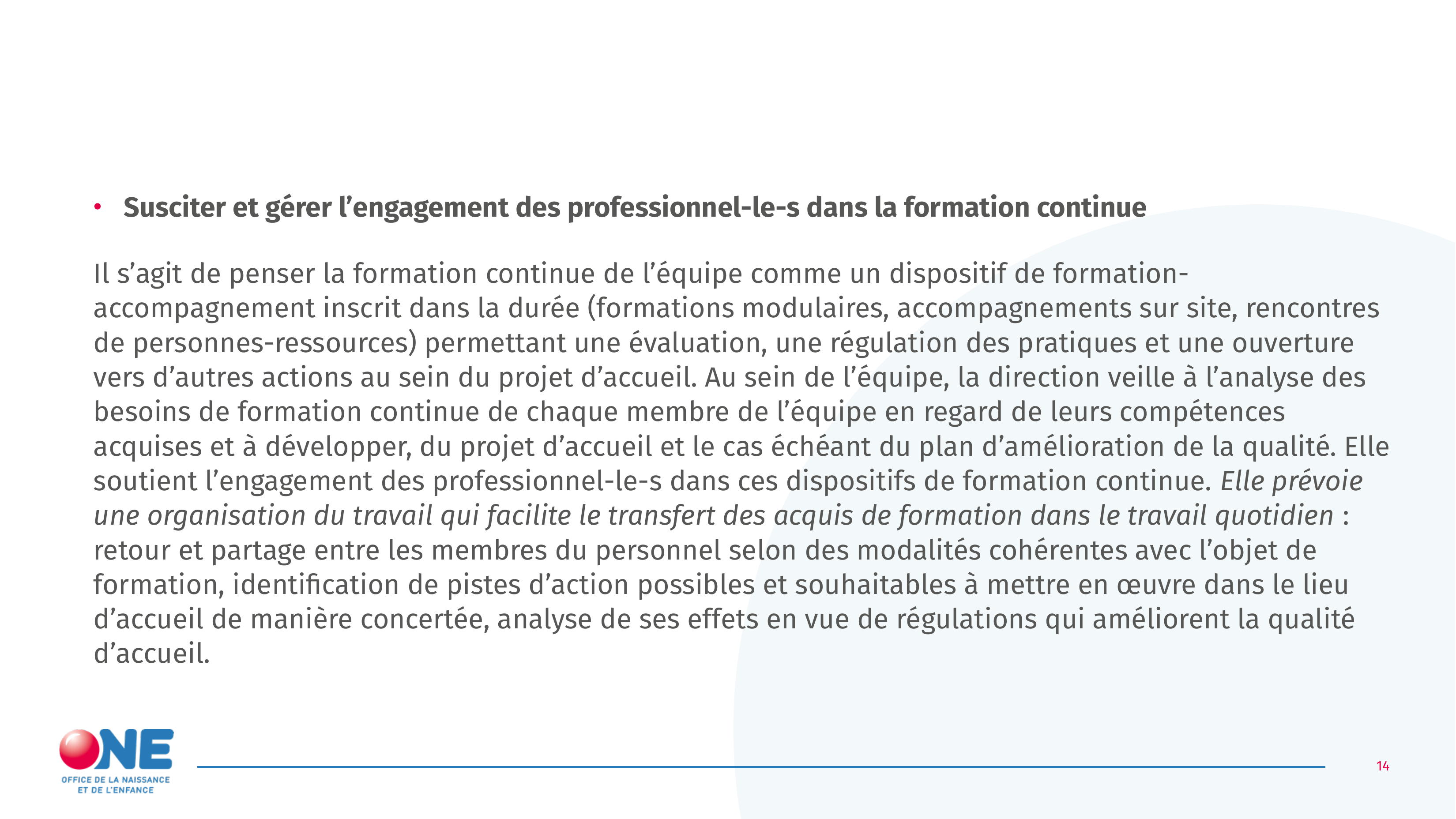

#
Susciter et gérer l’engagement des professionnel-le-s dans la formation continue
Il s’agit de penser la formation continue de l’équipe comme un dispositif de formation-accompagnement inscrit dans la durée (formations modulaires, accompagnements sur site, rencontres de personnes-ressources) permettant une évaluation, une régulation des pratiques et une ouverture vers d’autres actions au sein du projet d’accueil. Au sein de l’équipe, la direction veille à l’analyse des besoins de formation continue de chaque membre de l’équipe en regard de leurs compétences acquises et à développer, du projet d’accueil et le cas échéant du plan d’amélioration de la qualité. Elle soutient l’engagement des professionnel-le-s dans ces dispositifs de formation continue. Elle prévoie une organisation du travail qui facilite le transfert des acquis de formation dans le travail quotidien : retour et partage entre les membres du personnel selon des modalités cohérentes avec l’objet de formation, identification de pistes d’action possibles et souhaitables à mettre en œuvre dans le lieu d’accueil de manière concertée, analyse de ses effets en vue de régulations qui améliorent la qualité d’accueil.